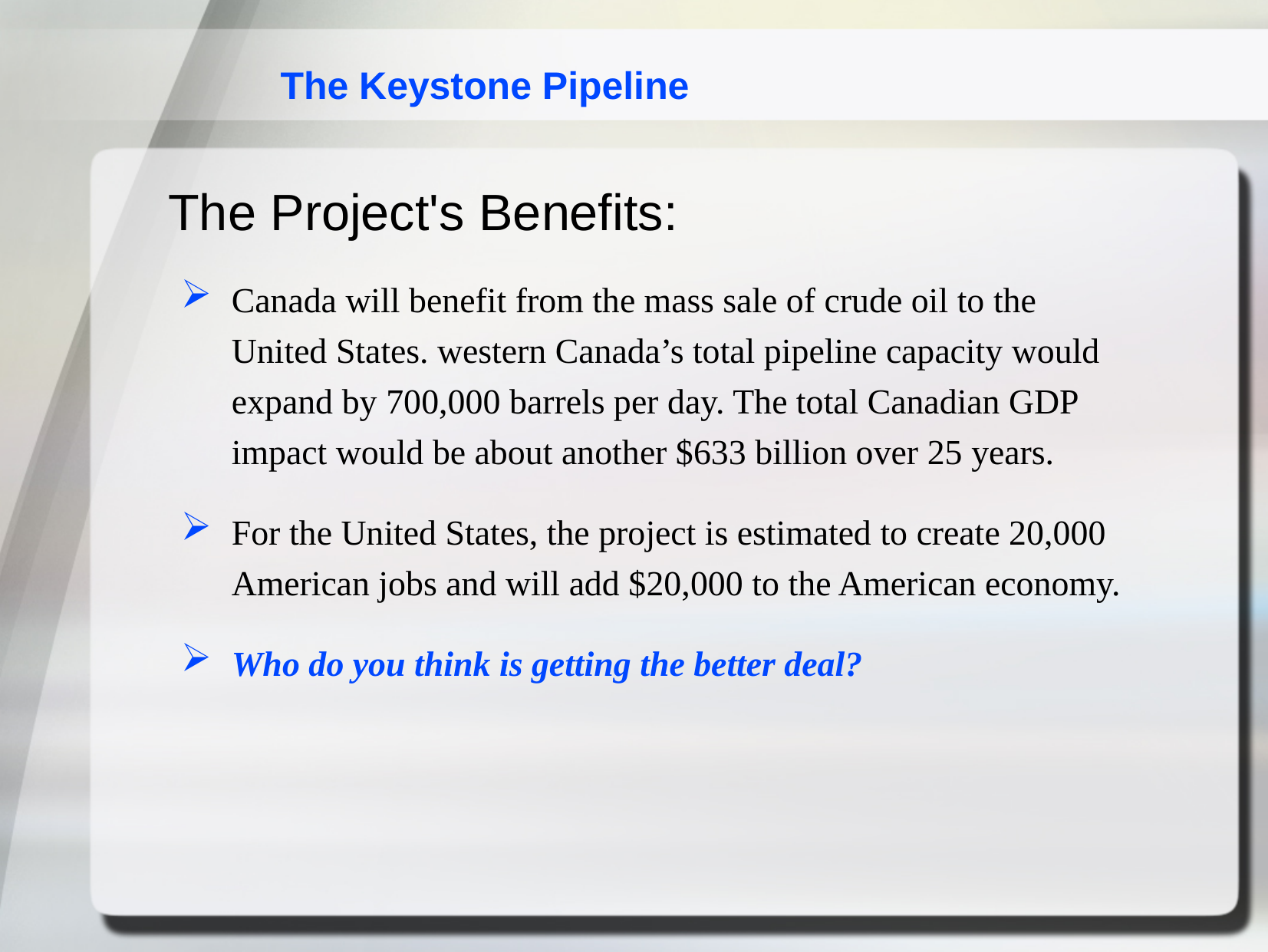

The Keystone Pipeline
The Project's Benefits:

Canada will benefit from the mass sale of crude oil to the United States. western Canada’s total pipeline capacity would expand by 700,000 barrels per day. The total Canadian GDP impact would be about another $633 billion over 25 years.
For the United States, the project is estimated to create 20,000 American jobs and will add $20,000 to the American economy.
Who do you think is getting the better deal?